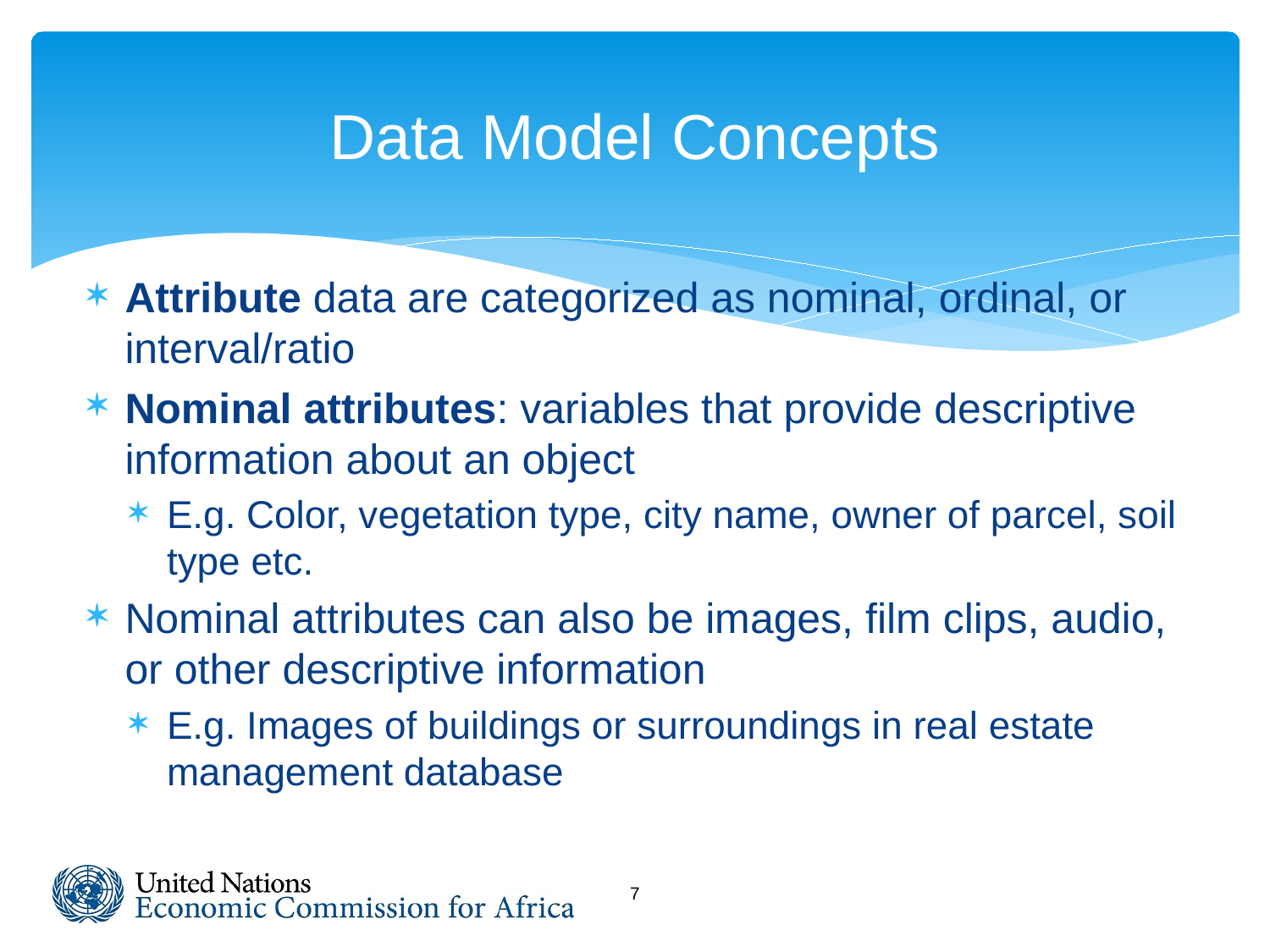

# Data Model Concepts
Attribute data are categorized as nominal, ordinal, or interval/ratio
Nominal attributes: variables that provide descriptive information about an object
E.g. Color, vegetation type, city name, owner of parcel, soil type etc.
Nominal attributes can also be images, film clips, audio, or other descriptive information
E.g. Images of buildings or surroundings in real estate management database

7